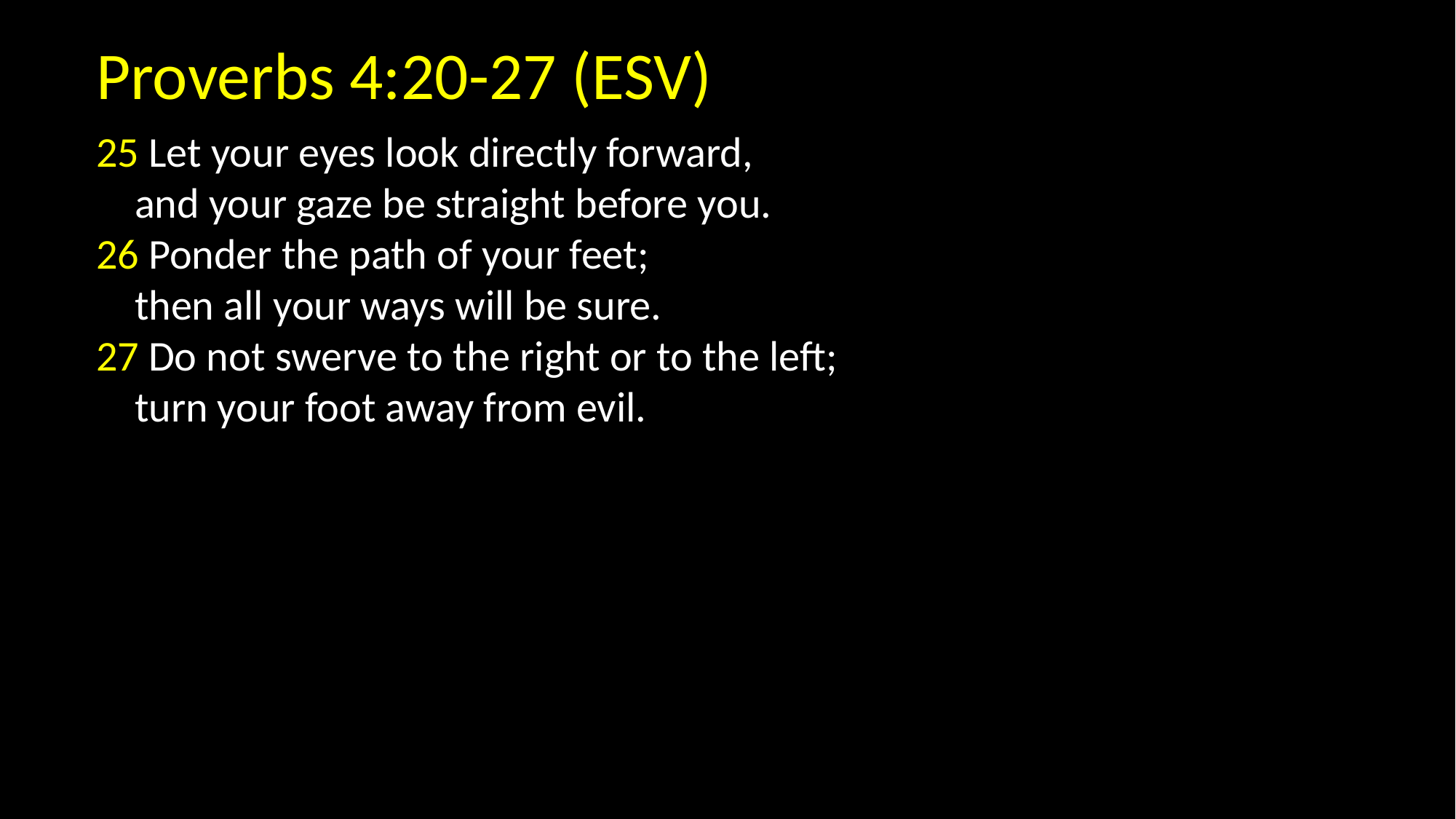

Proverbs 4:20-27 (ESV)
25 Let your eyes look directly forward,
    and your gaze be straight before you.
26 Ponder the path of your feet;
    then all your ways will be sure.
27 Do not swerve to the right or to the left;
    turn your foot away from evil.